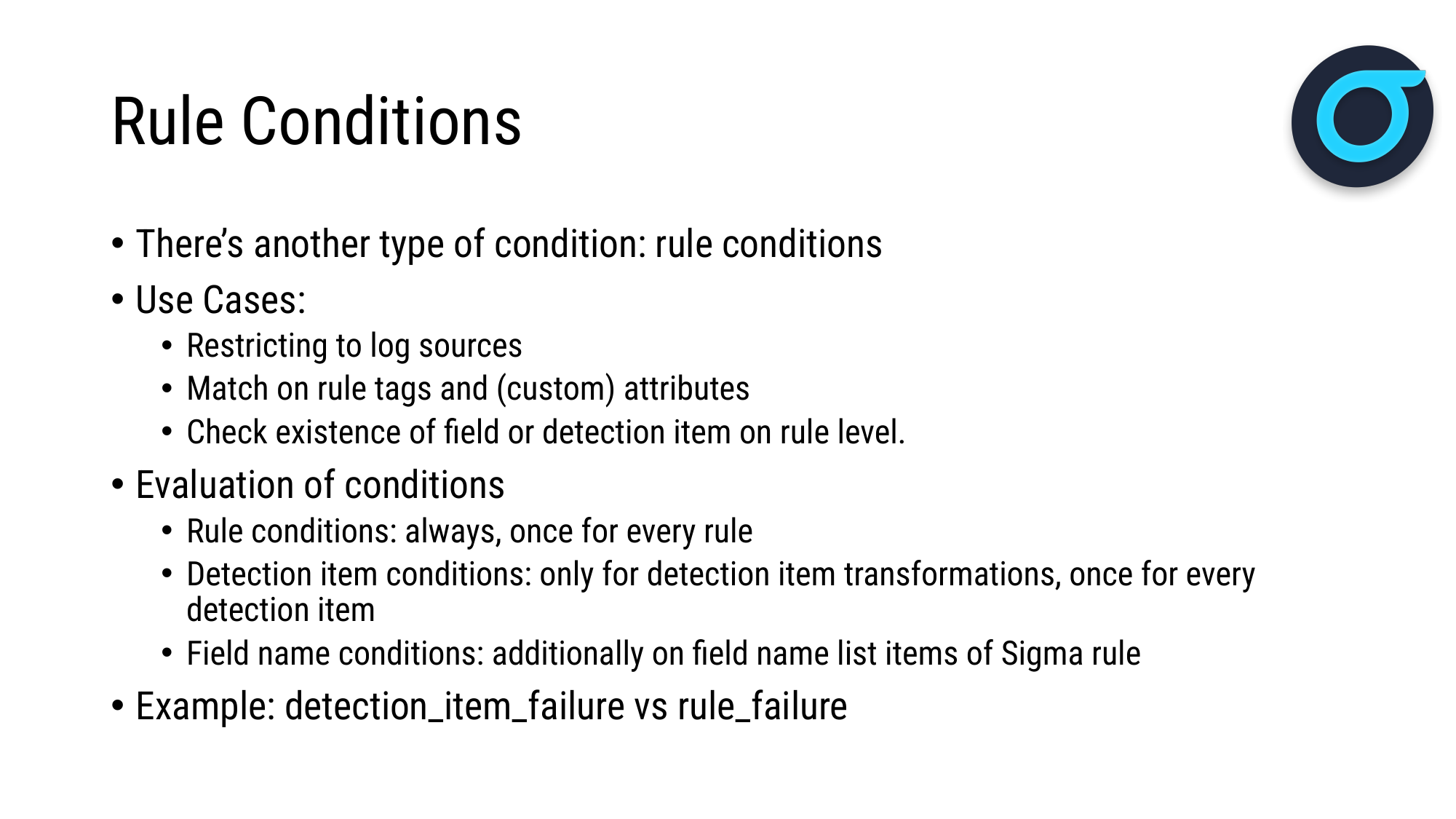

# Rule Conditions
There’s another type of condition: rule conditions
Use Cases:
Restricting to log sources
Match on rule tags and (custom) attributes
Check existence of field or detection item on rule level.
Evaluation of conditions
Rule conditions: always, once for every rule
Detection item conditions: only for detection item transformations, once for every detection item
Field name conditions: additionally on field name list items of Sigma rule
Example: detection_item_failure vs rule_failure